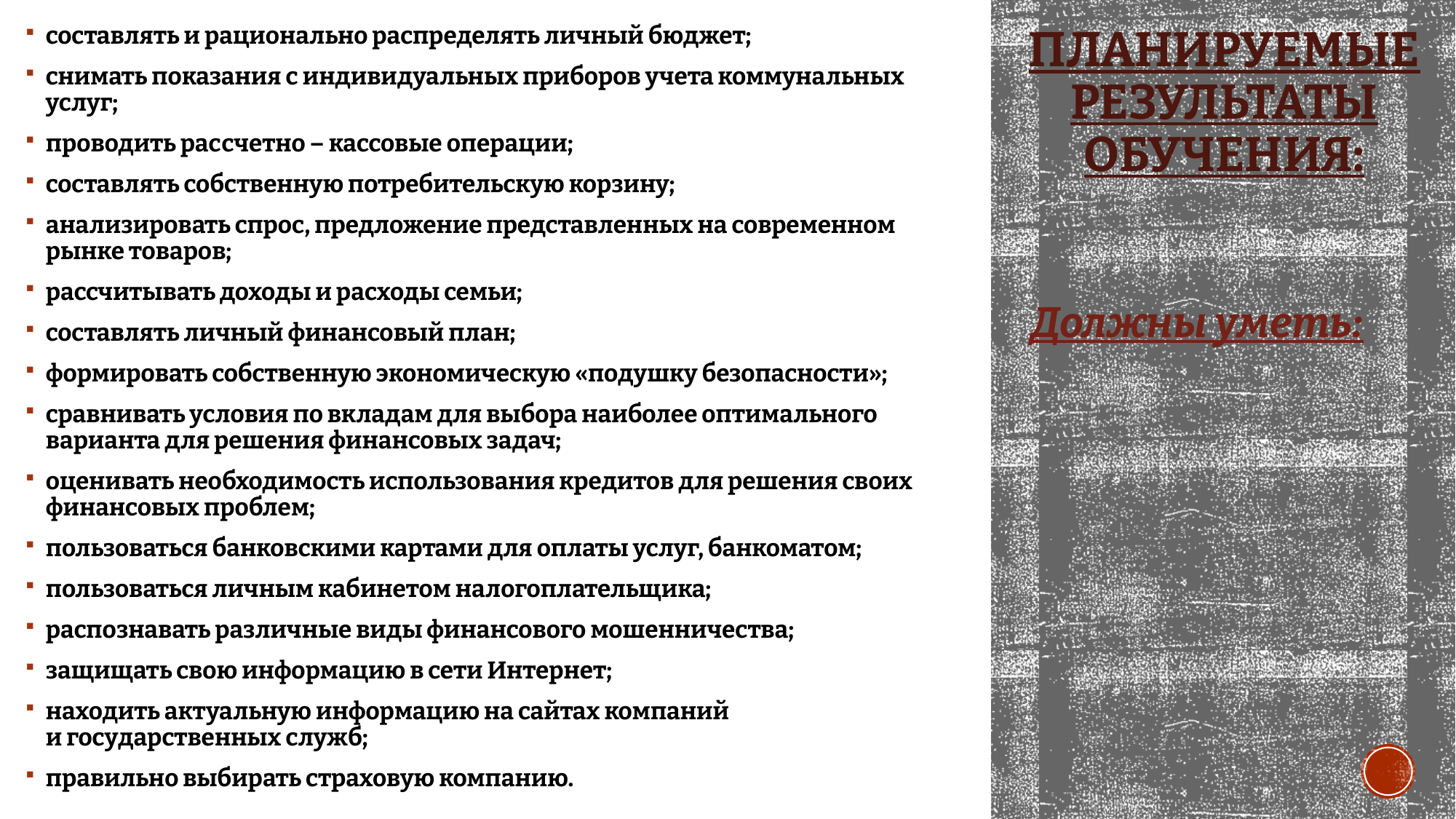

# Планируемые результаты обучения:
составлять и рационально распределять личный бюджет;
снимать показания с индивидуальных приборов учета коммунальных услуг;
проводить расcчетно – кассовые операции;
составлять собственную потребительскую корзину;
анализировать спрос, предложение представленных на современном рынке товаров;
рассчитывать доходы и расходы семьи;
составлять личный финансовый план;
формировать собственную экономическую «подушку безопасности»;
сравнивать условия по вкладам для выбора наиболее оптимального варианта для решения финансовых задач;
оценивать необходимость использования кредитов для решения своих финансовых проблем;
пользоваться банковскими картами для оплаты услуг, банкоматом;
пользоваться личным кабинетом налогоплательщика;
распознавать различные виды финансового мошенничества;
защищать свою информацию в сети Интернет;
находить актуальную информацию на сайтах компаний                                                      и государственных служб;
правильно выбирать страховую компанию.
Должны уметь: